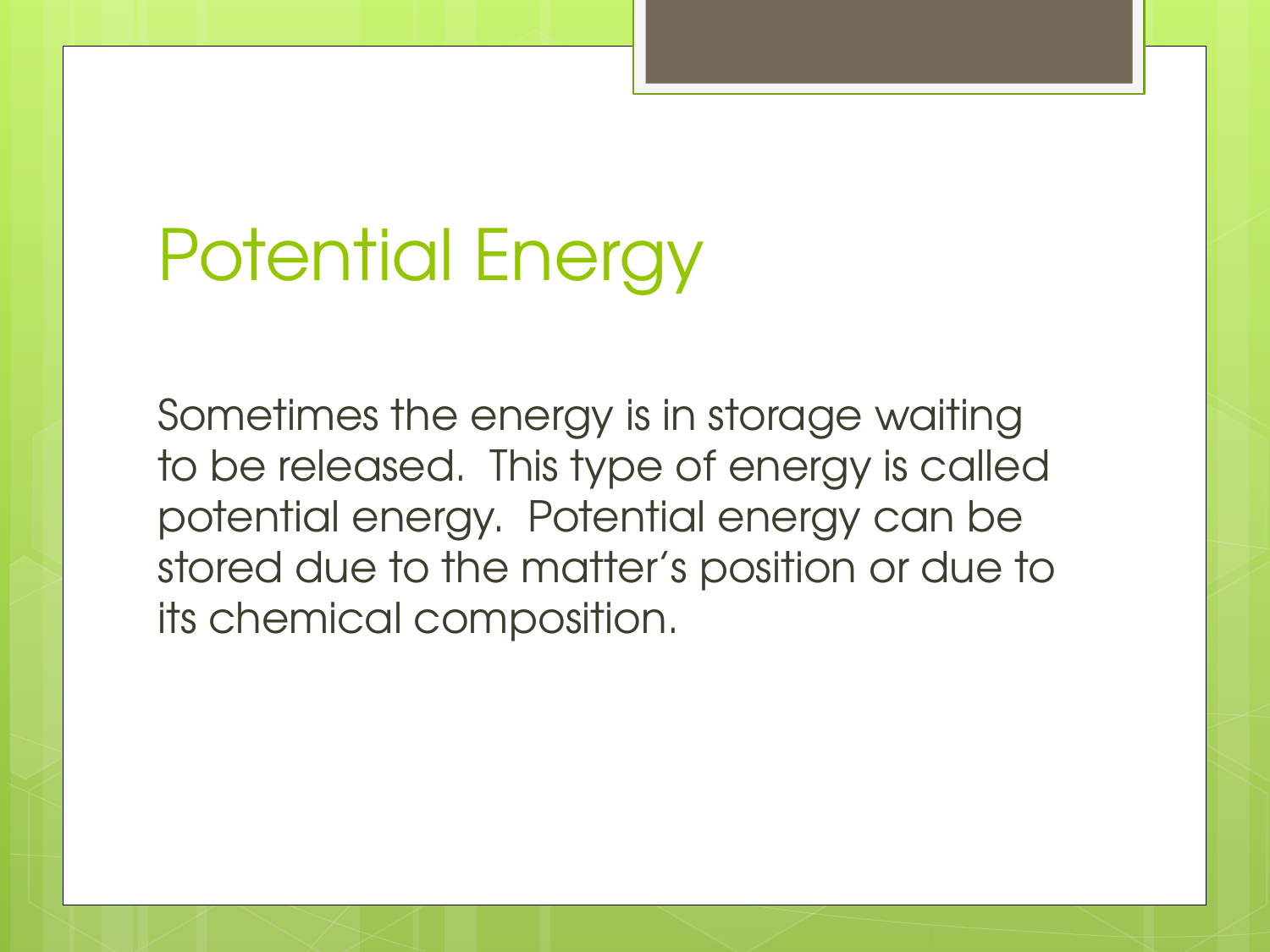

# Potential Energy

Sometimes the energy is in storage waiting to be released.  This type of energy is called potential energy.  Potential energy can be stored due to the matter’s position or due to its chemical composition.